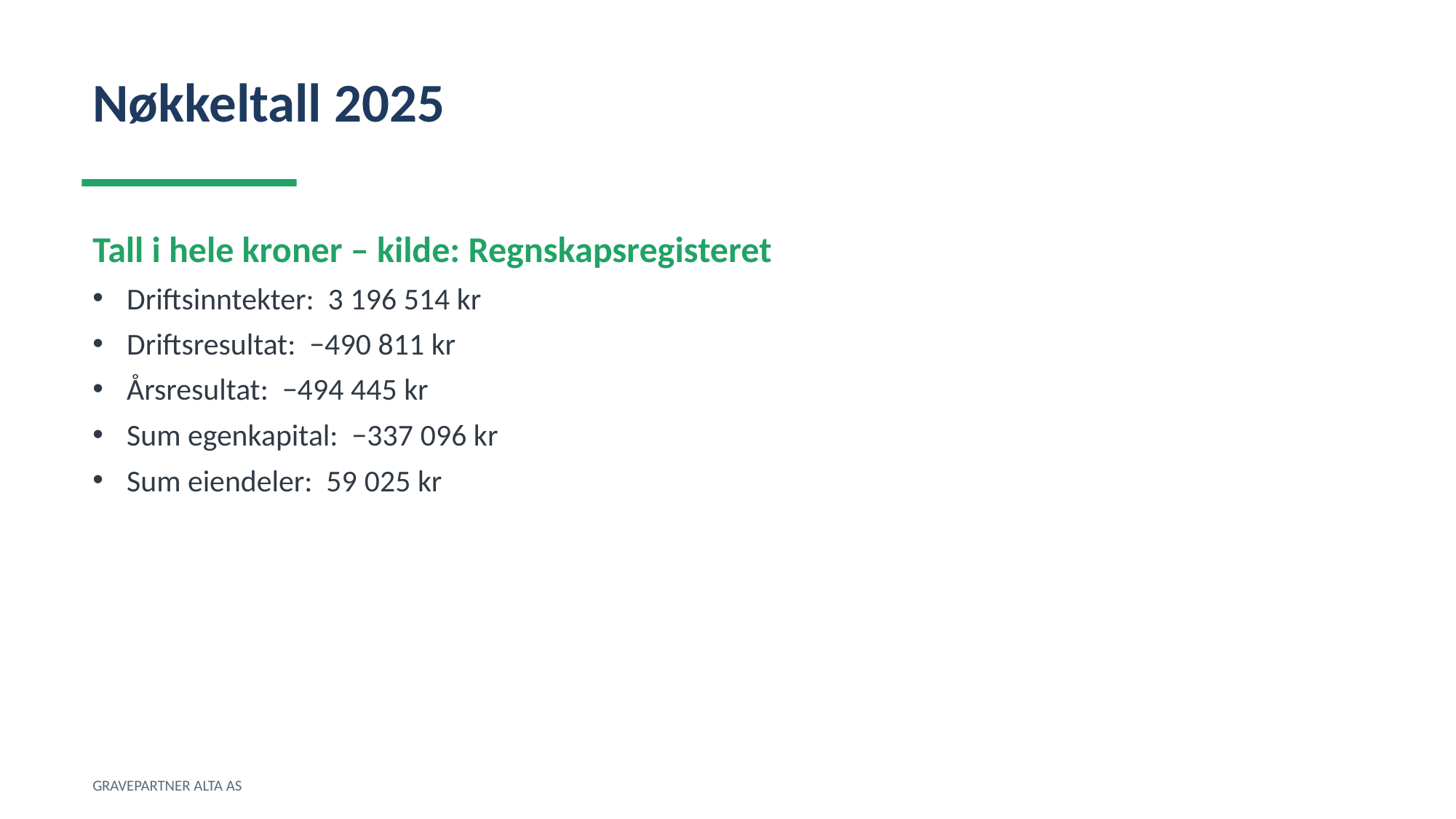

Nøkkeltall 2025

Tall i hele kroner – kilde: Regnskapsregisteret
Driftsinntekter:  3 196 514 kr
Driftsresultat:  −490 811 kr
Årsresultat:  −494 445 kr
Sum egenkapital:  −337 096 kr
Sum eiendeler:  59 025 kr
GRAVEPARTNER ALTA AS